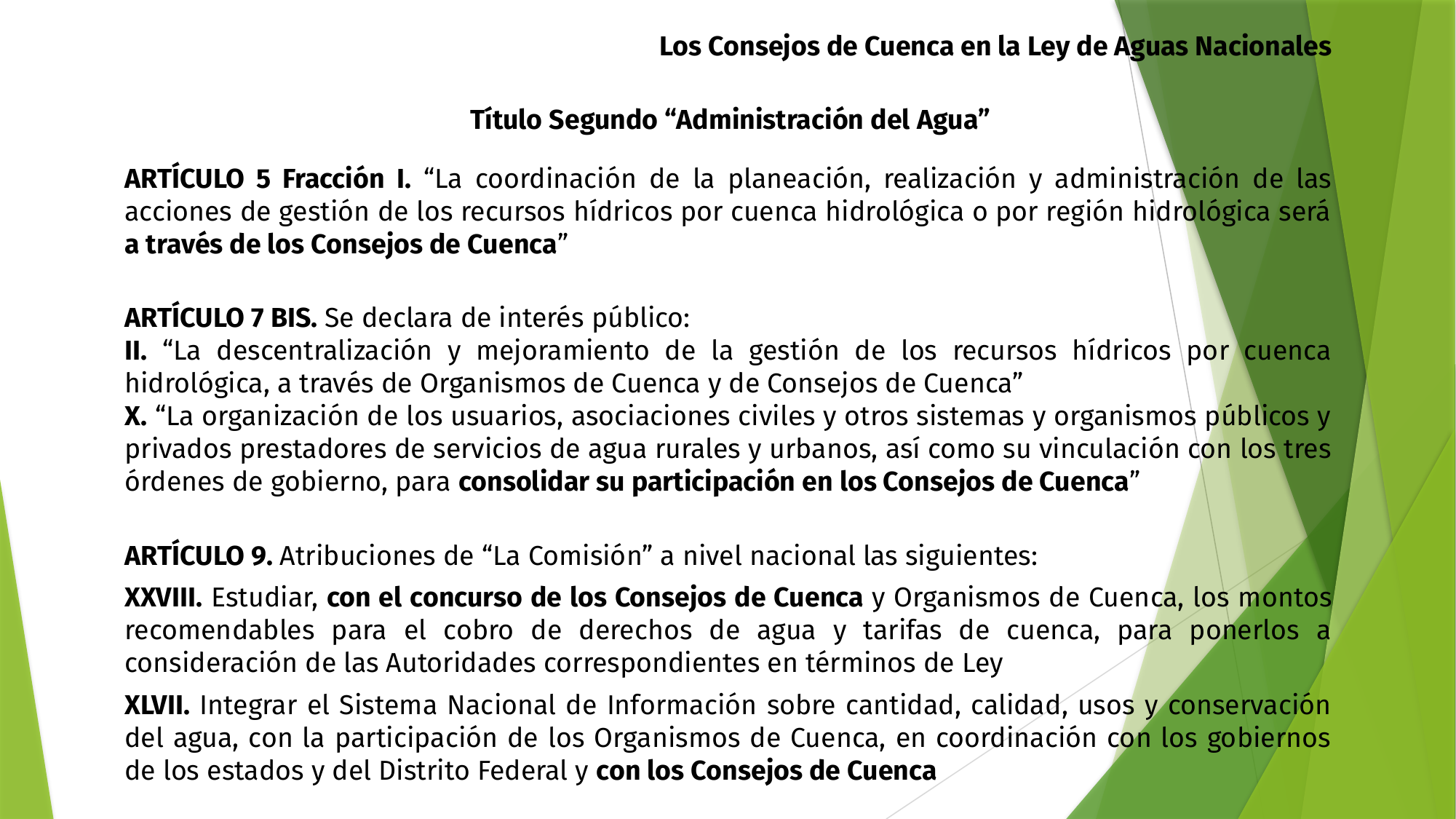

Los Consejos de Cuenca en la Ley de Aguas Nacionales
Título Segundo “Administración del Agua”
ARTÍCULO 5 Fracción I. “La coordinación de la planeación, realización y administración de las acciones de gestión de los recursos hídricos por cuenca hidrológica o por región hidrológica será a través de los Consejos de Cuenca”
ARTÍCULO 7 BIS. Se declara de interés público:
II. “La descentralización y mejoramiento de la gestión de los recursos hídricos por cuenca hidrológica, a través de Organismos de Cuenca y de Consejos de Cuenca”
X. “La organización de los usuarios, asociaciones civiles y otros sistemas y organismos públicos y privados prestadores de servicios de agua rurales y urbanos, así como su vinculación con los tres órdenes de gobierno, para consolidar su participación en los Consejos de Cuenca”
ARTÍCULO 9. Atribuciones de “La Comisión” a nivel nacional las siguientes:
XXVIII. Estudiar, con el concurso de los Consejos de Cuenca y Organismos de Cuenca, los montos recomendables para el cobro de derechos de agua y tarifas de cuenca, para ponerlos a consideración de las Autoridades correspondientes en términos de Ley
XLVII. Integrar el Sistema Nacional de Información sobre cantidad, calidad, usos y conservación del agua, con la participación de los Organismos de Cuenca, en coordinación con los gobiernos de los estados y del Distrito Federal y con los Consejos de Cuenca